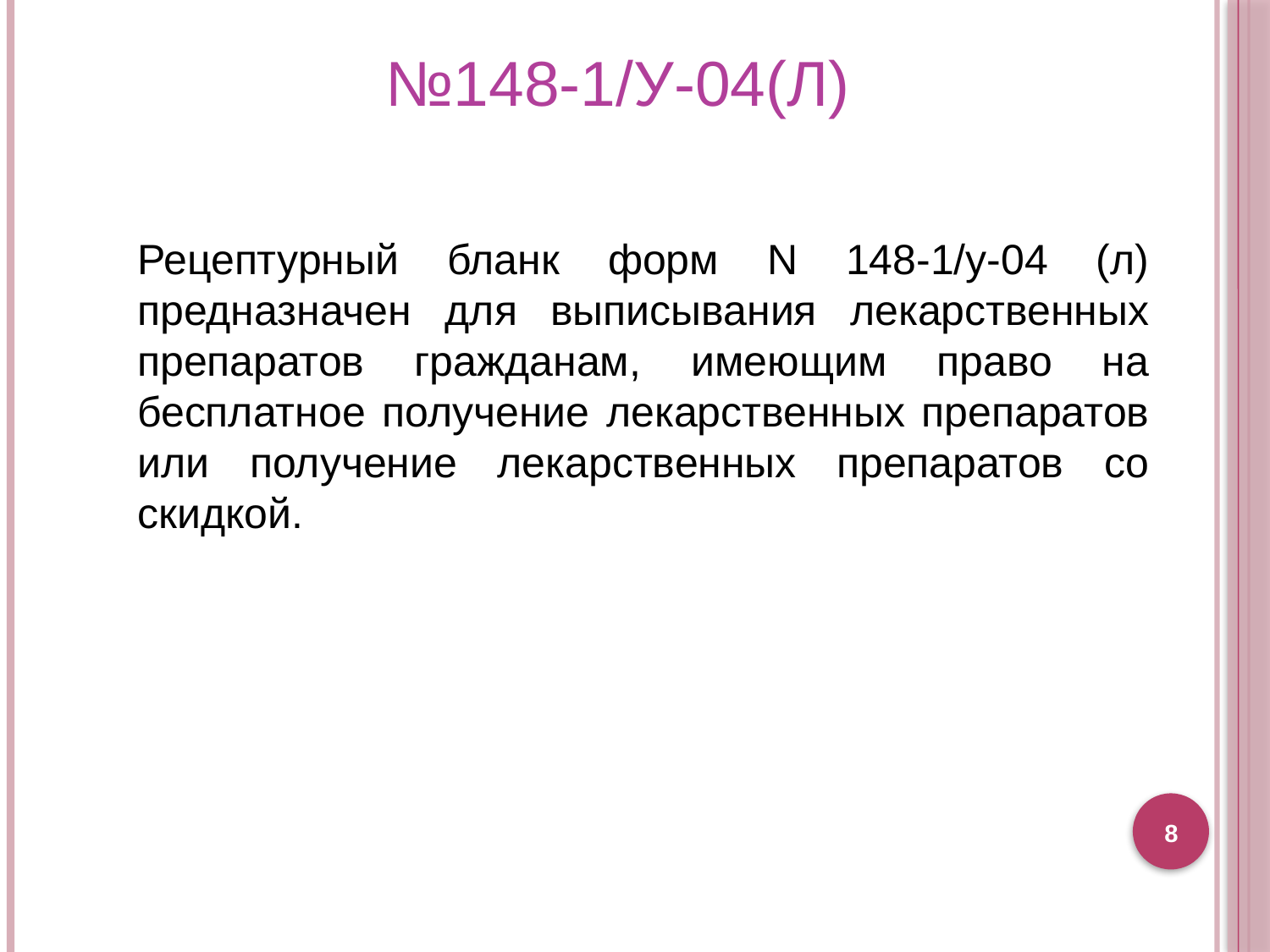

№148-1/у-04(л)
Рецептурный бланк форм N 148-1/у-04 (л) предназначен для выписывания лекарственных препаратов гражданам, имеющим право на бесплатное получение лекарственных препаратов или получение лекарственных препаратов со скидкой.
8